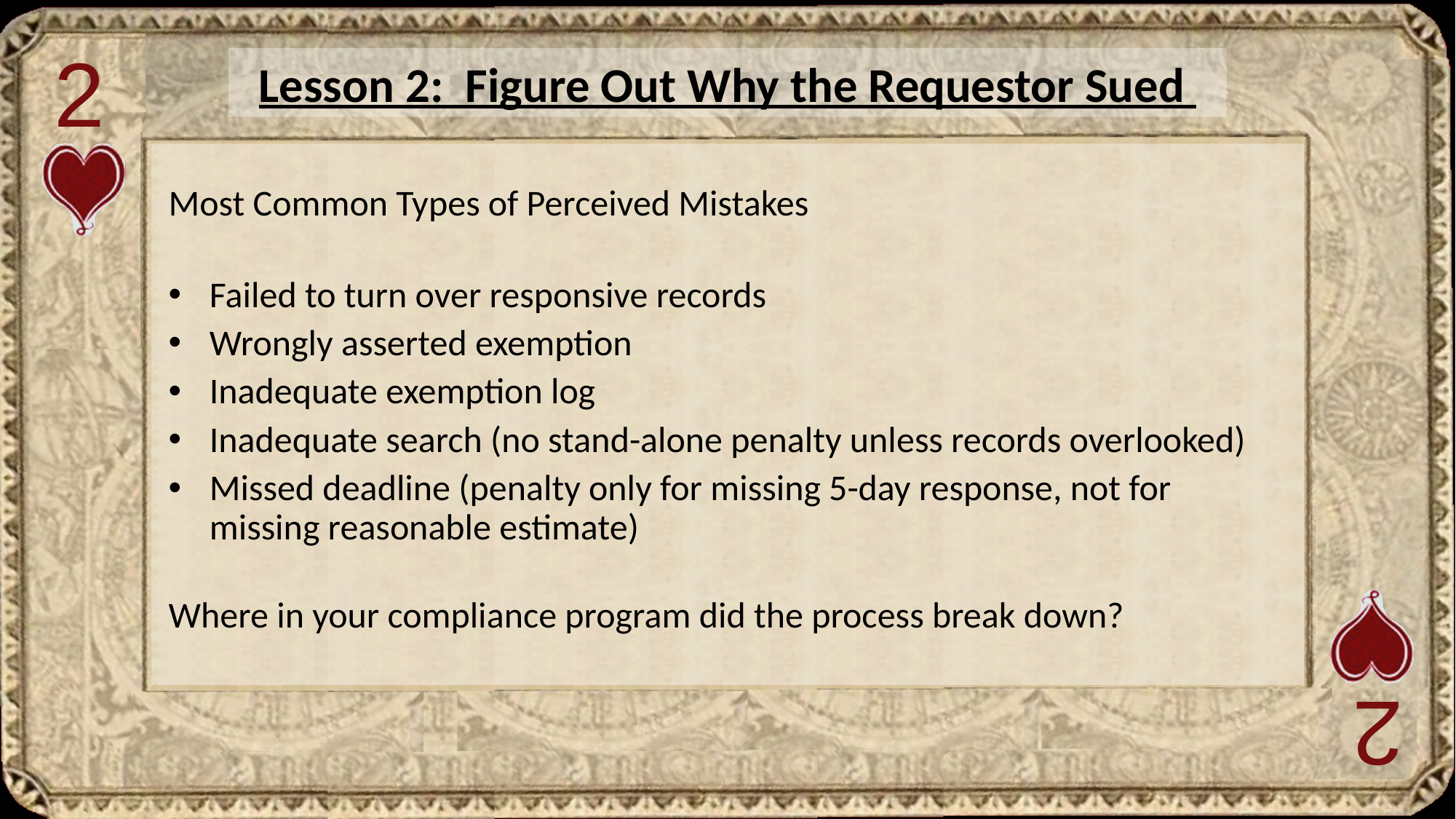

2
Lesson 2:  Figure Out Why the Requestor Sued
Most Common Types of Perceived Mistakes

Failed to turn over responsive records
Wrongly asserted exemption
Inadequate exemption log
Inadequate search (no stand-alone penalty unless records overlooked)
Missed deadline (penalty only for missing 5-day response, not for missing reasonable estimate)

Where in your compliance program did the process break down?
2